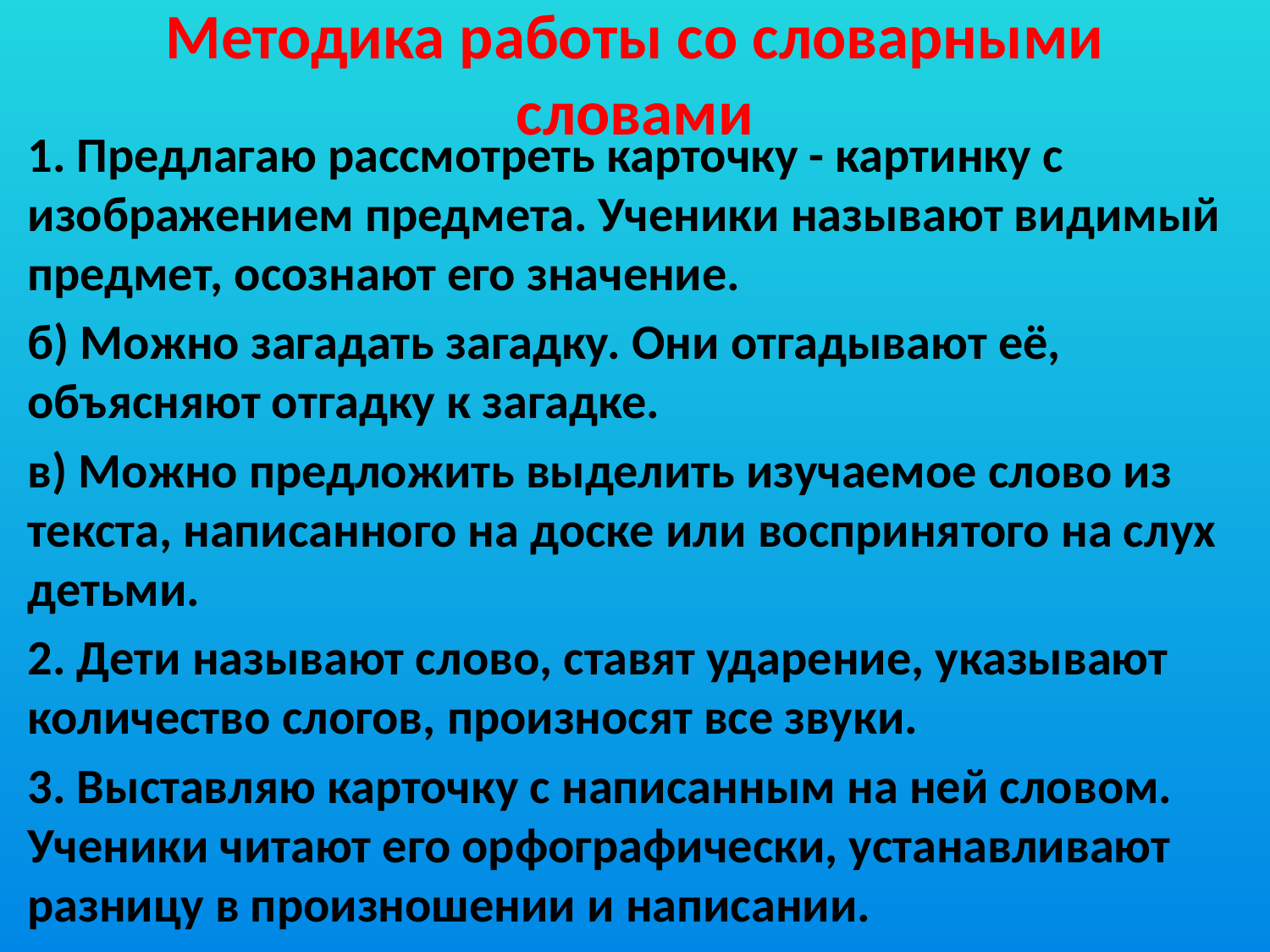

# Методика работы со словарными словами
1. Предлагаю рассмотреть карточку - картинку с изображением предмета. Ученики называют видимый предмет, осознают его значение.
б) Можно загадать загадку. Они отгадывают её, объясняют отгадку к загадке.
в) Можно предложить выделить изучаемое слово из текста, написанного на доске или воспринятого на слух детьми.
2. Дети называют слово, ставят ударение, указывают количество слогов, произносят все звуки.
3. Выставляю карточку с написанным на ней словом. Ученики читают его орфографически, устанавливают разницу в произношении и написании.